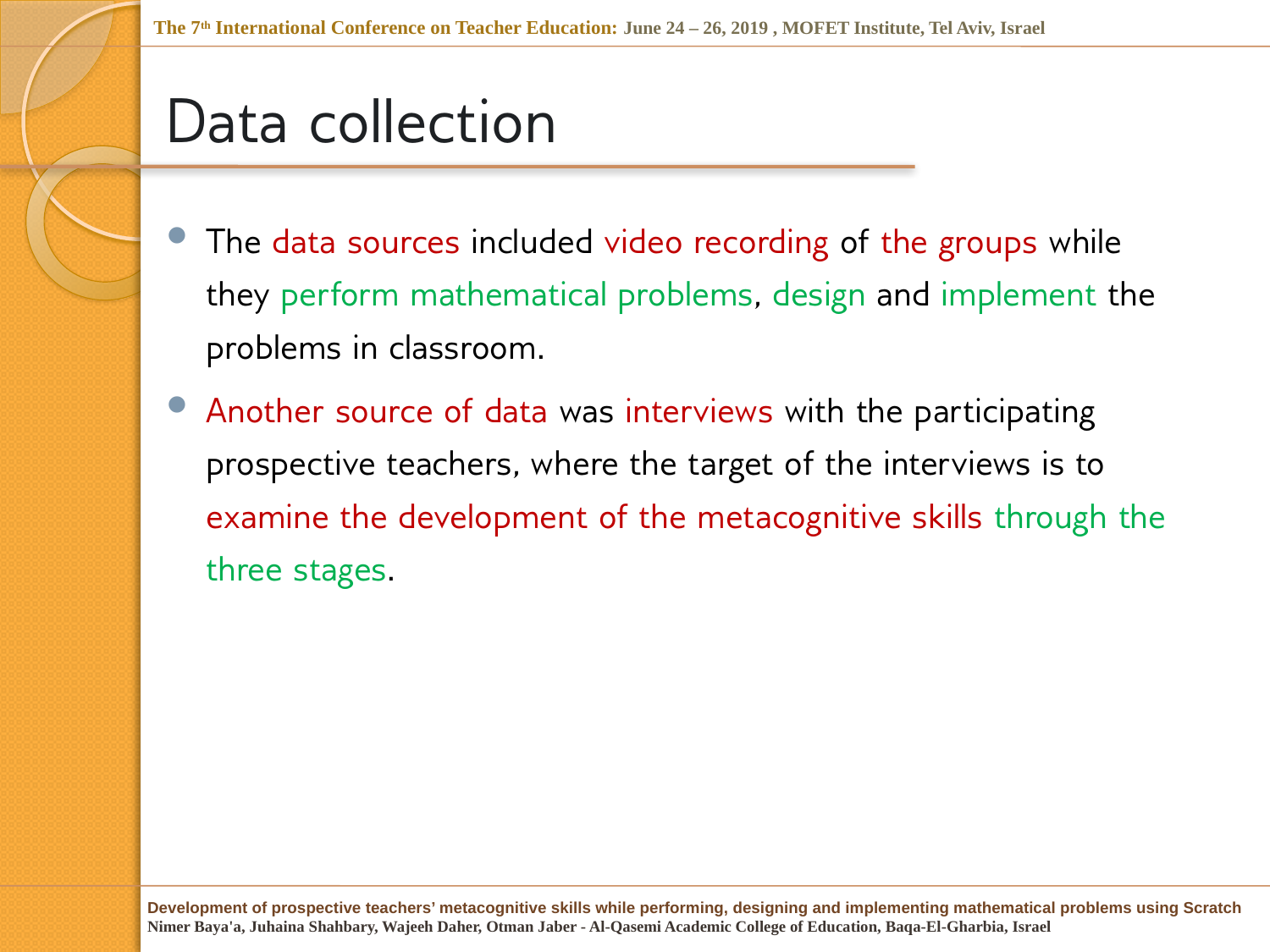

# Data collection
The data sources included video recording of the groups while they perform mathematical problems, design and implement the problems in classroom.
Another source of data was interviews with the participating prospective teachers, where the target of the interviews is to examine the development of the metacognitive skills through the three stages.